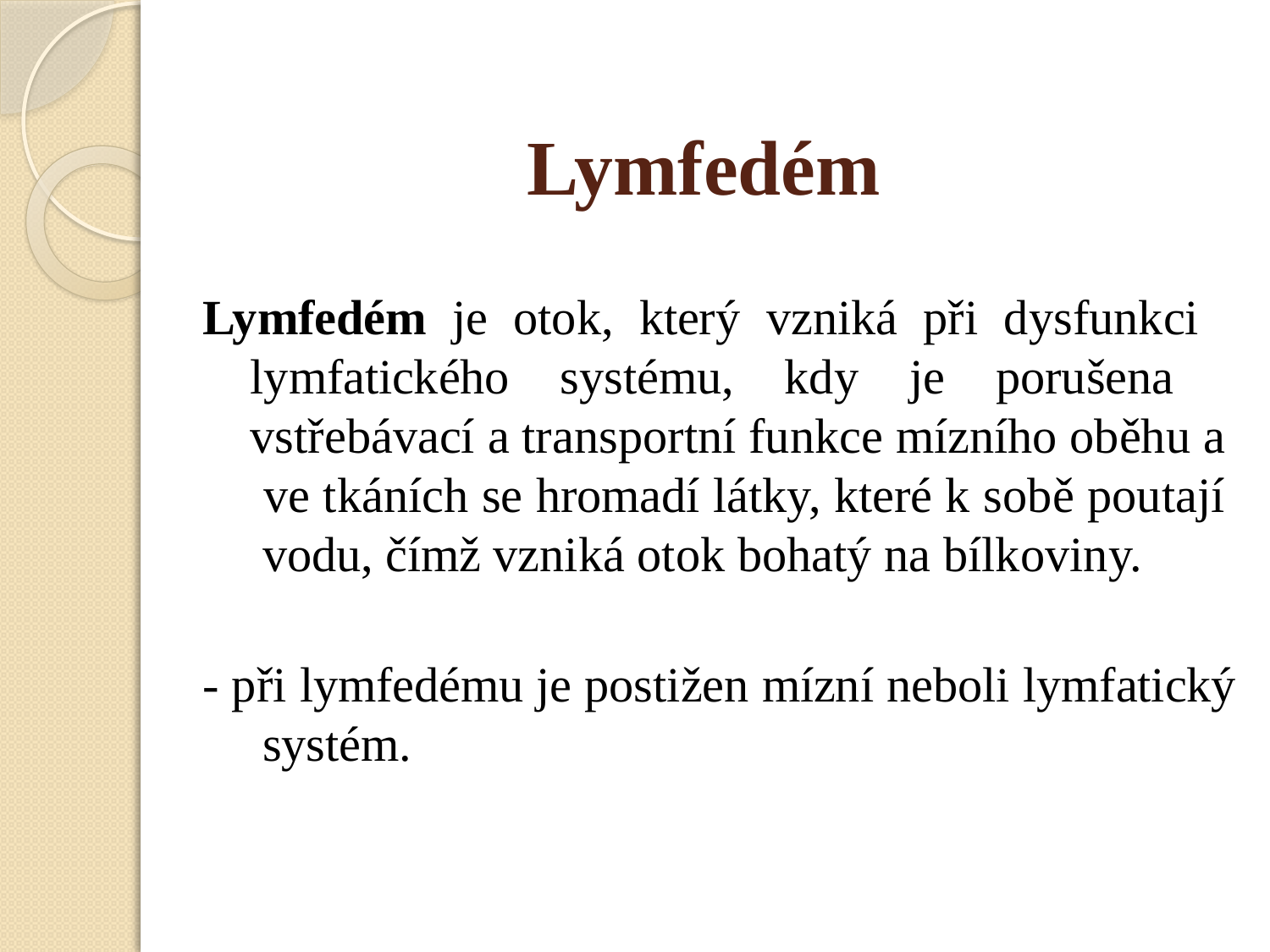

# Lymfedém
Lymfedém je otok, který vzniká při dysfunkci  lymfatického systému, kdy je porušena  vstřebávací a transportní funkce mízního oběhu a  ve tkáních se hromadí látky, které k sobě poutají  vodu, čímž vzniká otok bohatý na bílkoviny.

- při lymfedému je postižen mízní neboli lymfatický  systém.